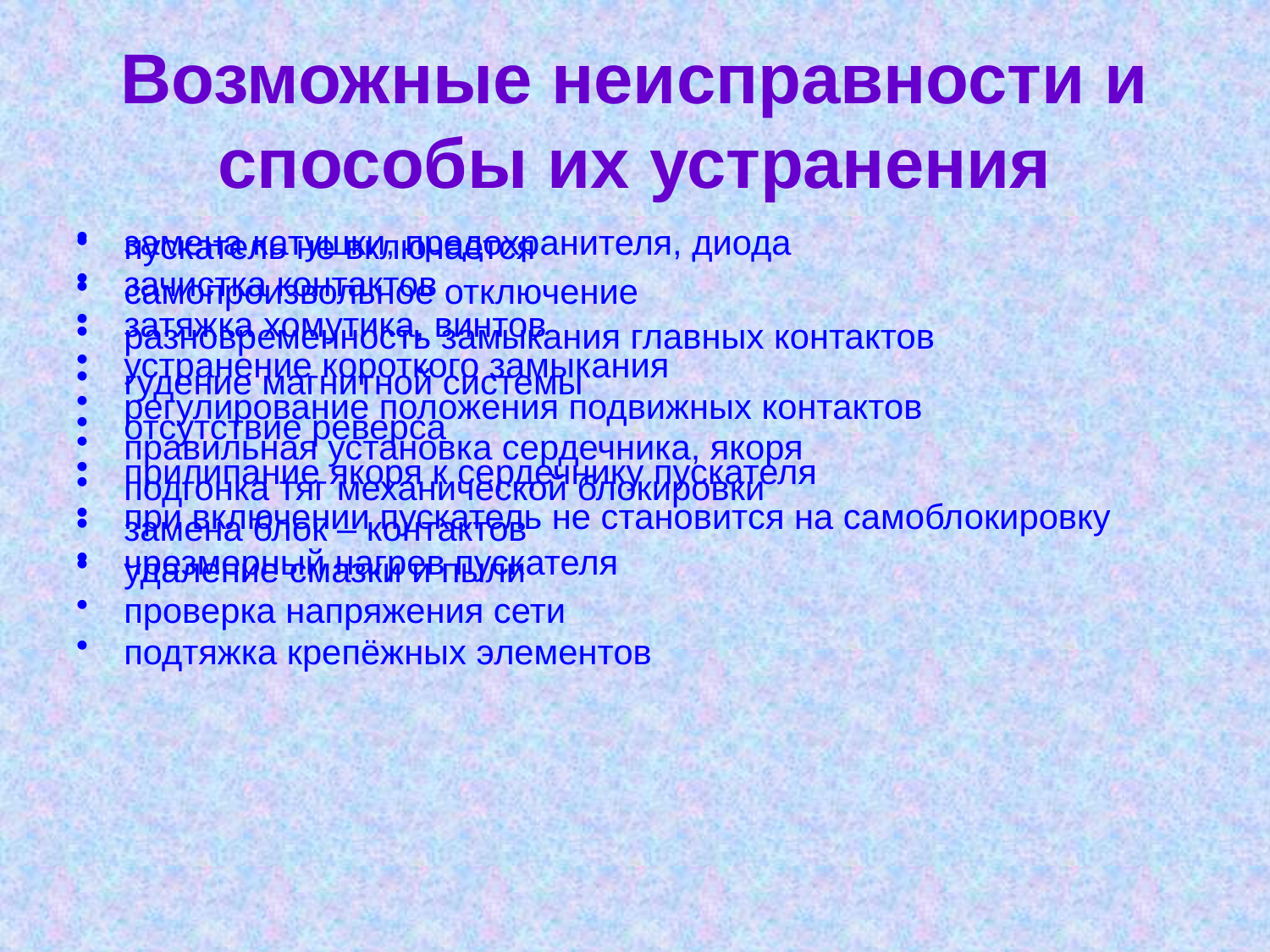

# Возможные неисправности и способы их устранения
пускатель не включается
самопроизвольное отключение
разновременность замыкания главных контактов
гудение магнитной системы
отсутствие реверса
прилипание якоря к сердечнику пускателя
при включении пускатель не становится на самоблокировку
чрезмерный нагрев пускателя

замена катушки, предохранителя, диода
зачистка контактов
затяжка хомутика, винтов
устранение короткого замыкания
регулирование положения подвижных контактов
правильная установка сердечника, якоря
подгонка тяг механической блокировки
замена блок – контактов
удаление смазки и пыли
проверка напряжения сети
подтяжка крепёжных элементов